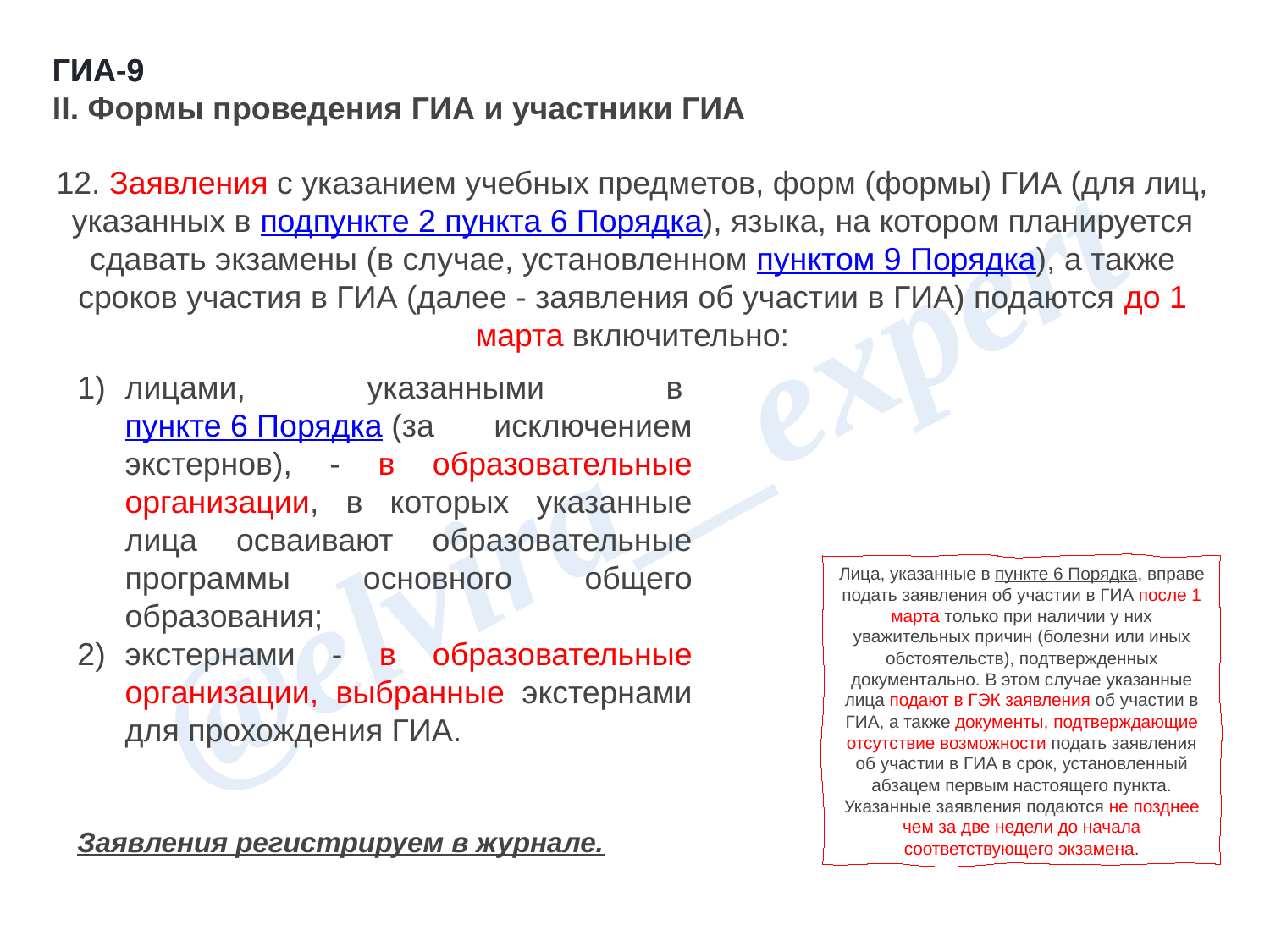

ГИА-9
ГИА-9
II. Формы проведения ГИА и участники ГИА
12. Заявления с указанием учебных предметов, форм (формы) ГИА (для лиц, указанных в подпункте 2 пункта 6 Порядка), языка, на котором планируется сдавать экзамены (в случае, установленном пунктом 9 Порядка), а также сроков участия в ГИА (далее - заявления об участии в ГИА) подаются до 1 марта включительно:
лицами, указанными в пункте 6 Порядка (за исключением экстернов), - в образовательные организации, в которых указанные лица осваивают образовательные программы основного общего образования;
экстернами - в образовательные организации, выбранные экстернами для прохождения ГИА.

Заявления регистрируем в журнале.
Лица, указанные в пункте 6 Порядка, вправе подать заявления об участии в ГИА после 1 марта только при наличии у них уважительных причин (болезни или иных обстоятельств), подтвержденных документально. В этом случае указанные лица подают в ГЭК заявления об участии в ГИА, а также документы, подтверждающие отсутствие возможности подать заявления об участии в ГИА в срок, установленный абзацем первым настоящего пункта. Указанные заявления подаются не позднее чем за две недели до начала соответствующего экзамена.